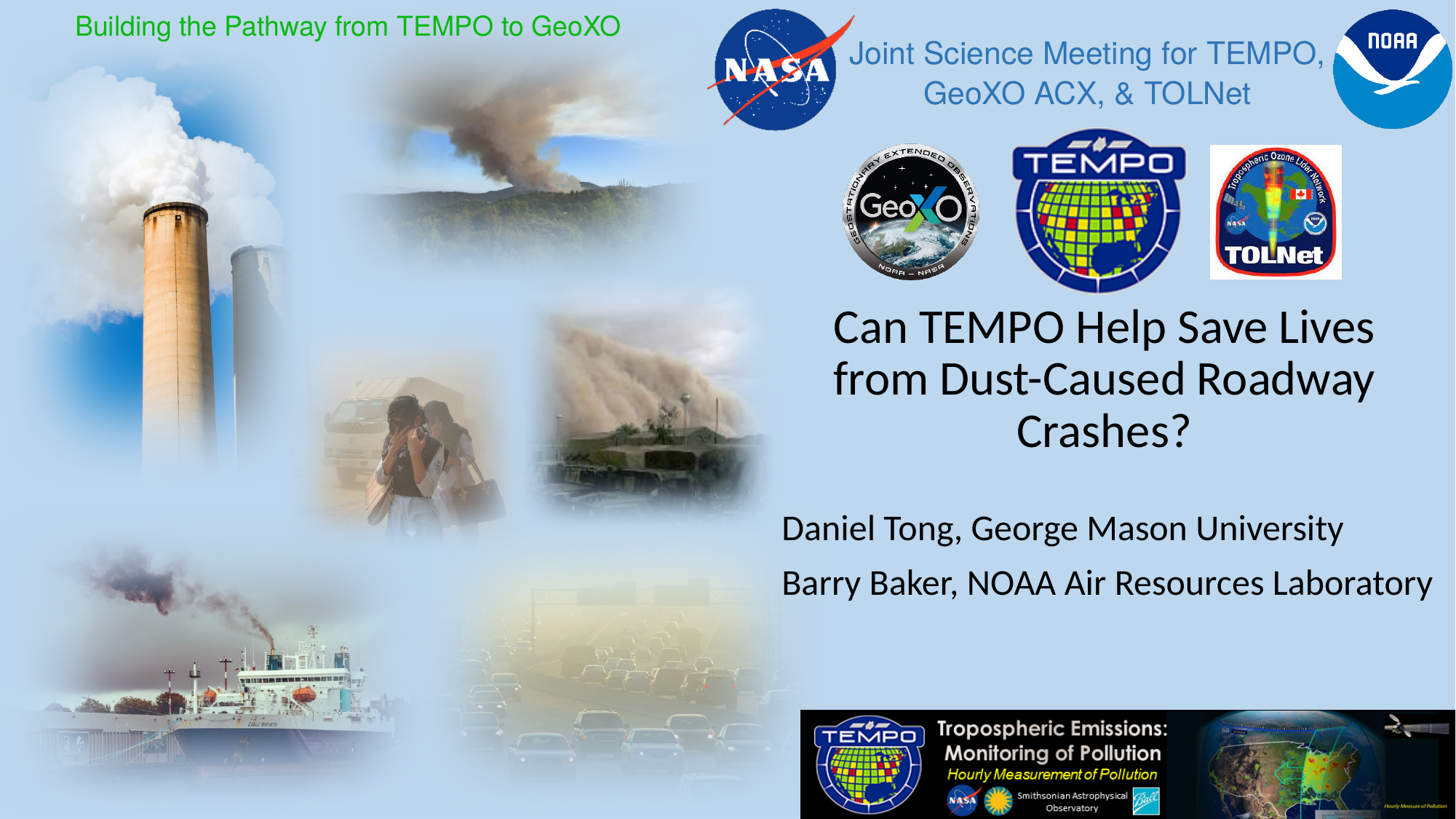

Can TEMPO Help Save Lives from Dust-Caused Roadway Crashes?
Daniel Tong, George Mason University
Barry Baker, NOAA Air Resources Laboratory